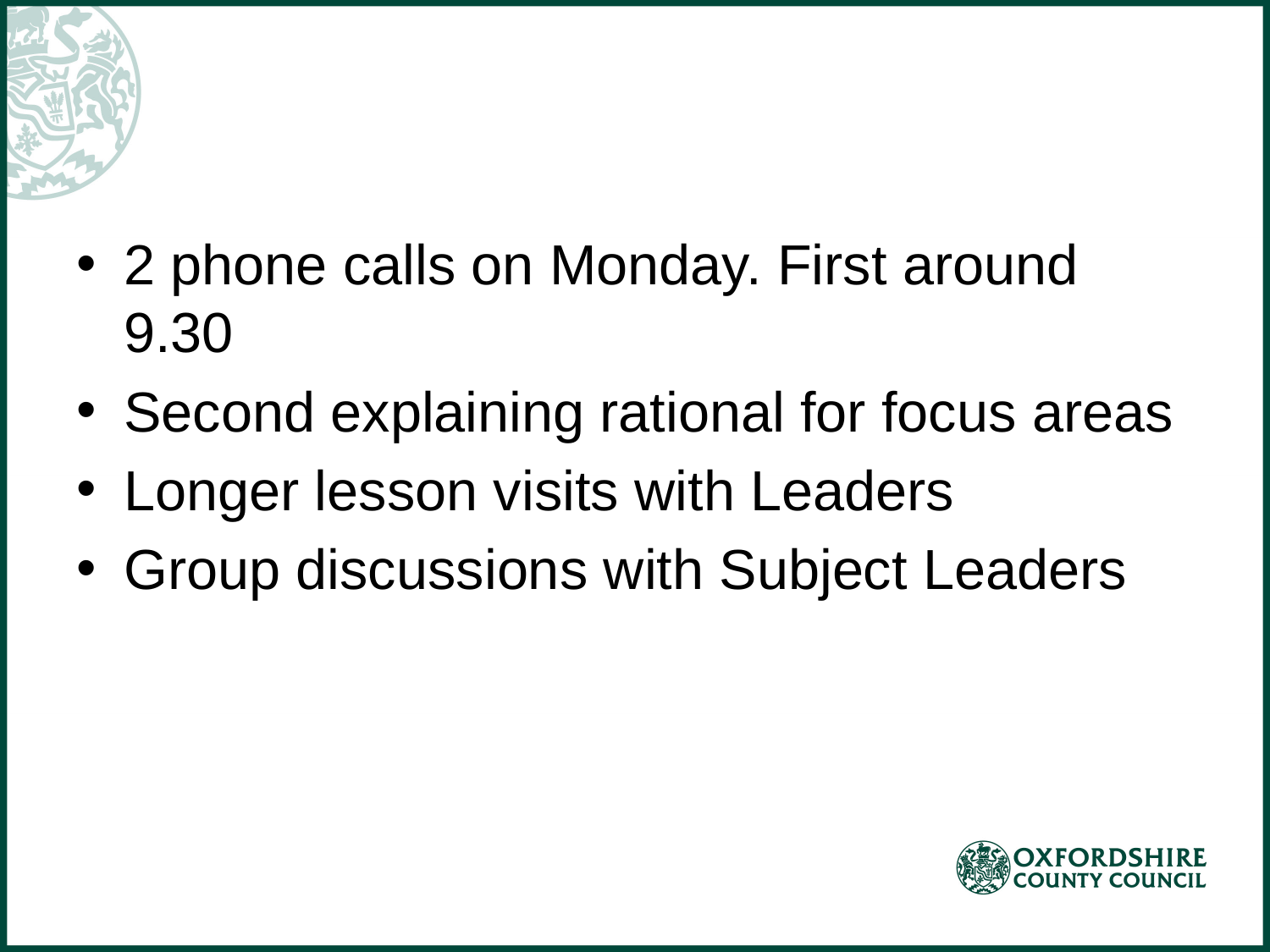

2 phone calls on Monday. First around 9.30
Second explaining rational for focus areas
Longer lesson visits with Leaders
Group discussions with Subject Leaders